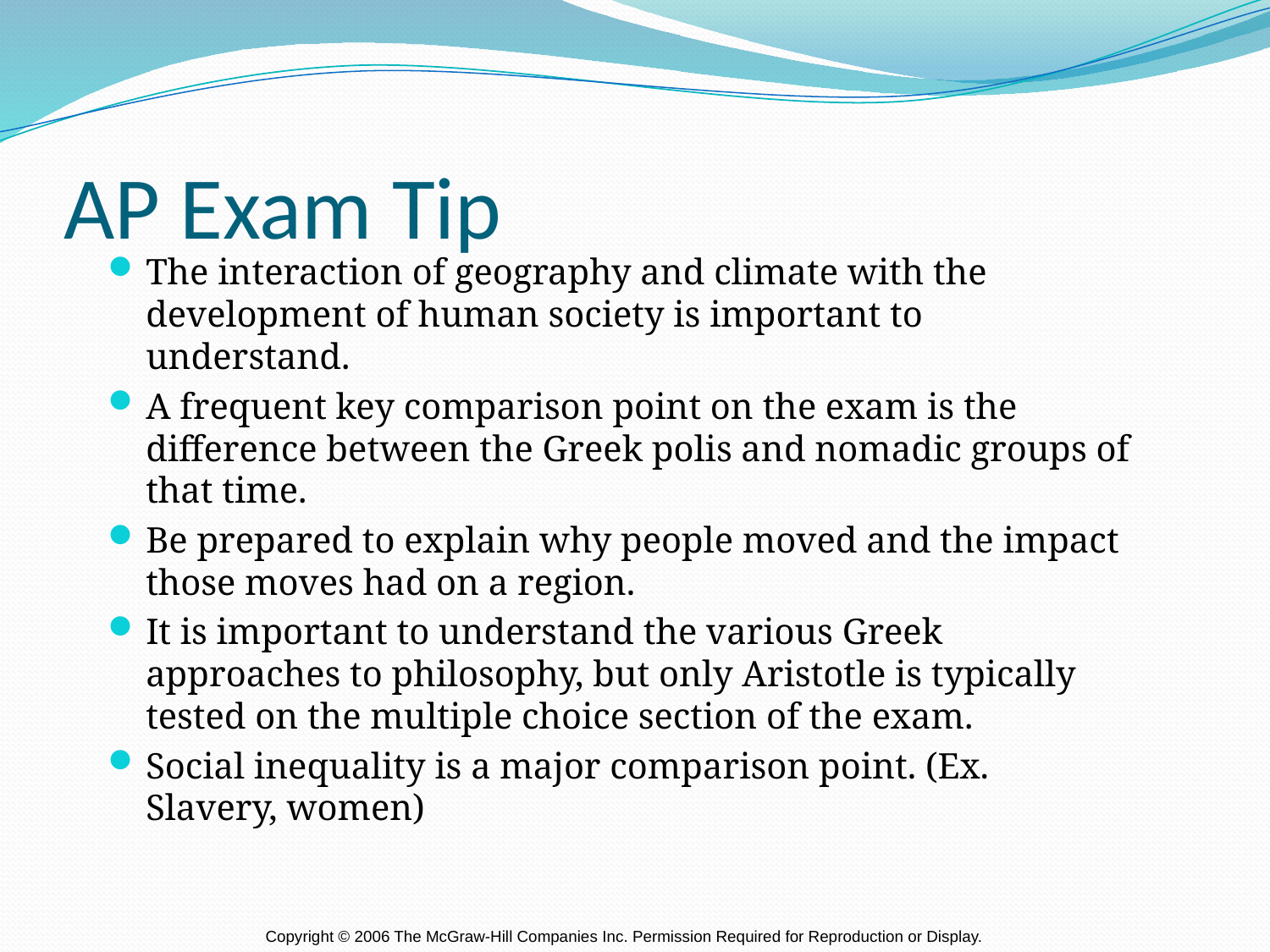

# AP Exam Tip
The interaction of geography and climate with the development of human society is important to understand.
A frequent key comparison point on the exam is the difference between the Greek polis and nomadic groups of that time.
Be prepared to explain why people moved and the impact those moves had on a region.
It is important to understand the various Greek approaches to philosophy, but only Aristotle is typically tested on the multiple choice section of the exam.
Social inequality is a major comparison point. (Ex. Slavery, women)